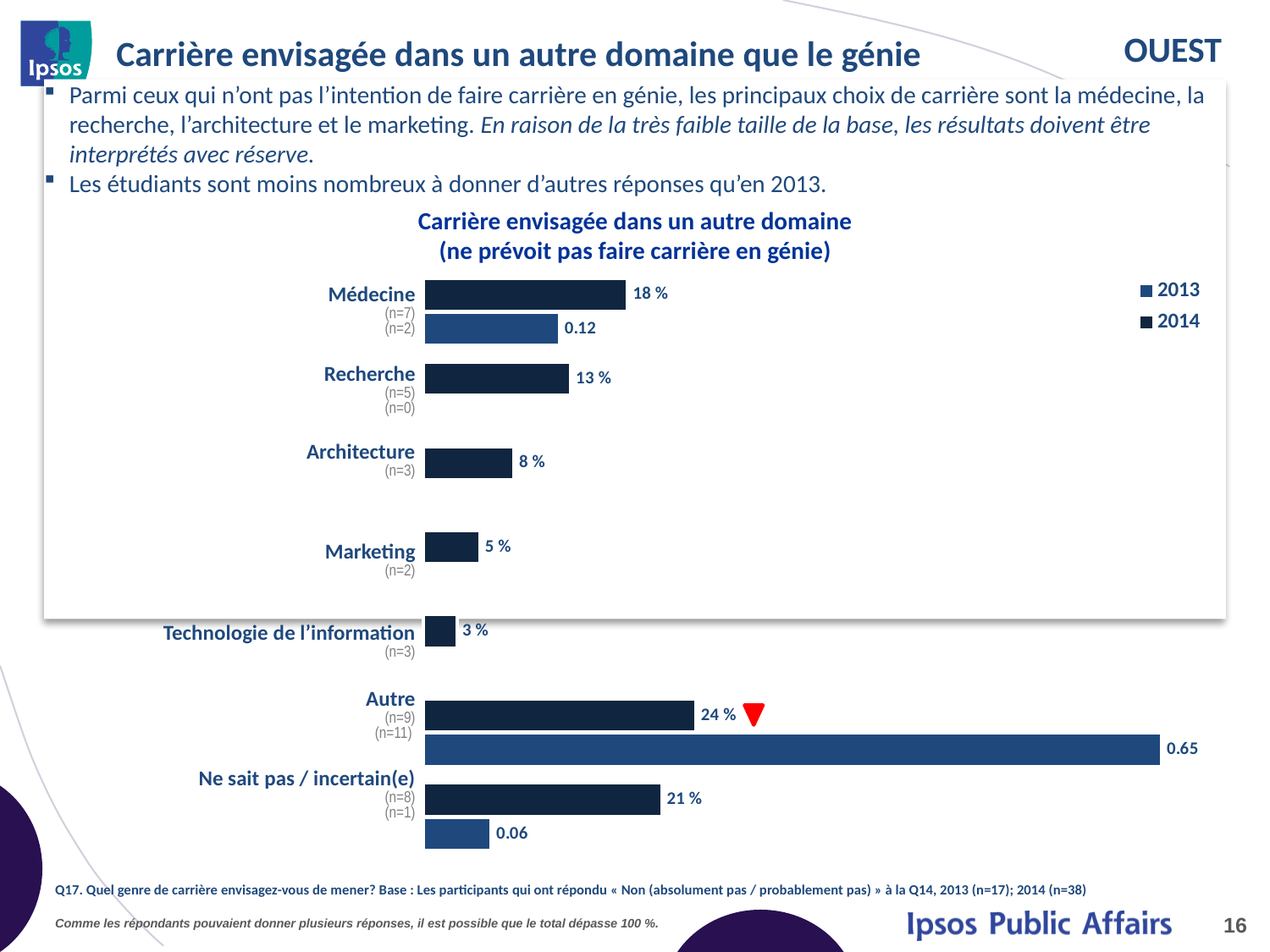

# Carrière envisagée dans un autre domaine que le génie
Parmi ceux qui n’ont pas l’intention de faire carrière en génie, les principaux choix de carrière sont la médecine, la recherche, l’architecture et le marketing. En raison de la très faible taille de la base, les résultats doivent être interprétés avec réserve.
Les étudiants sont moins nombreux à donner d’autres réponses qu’en 2013.
Carrière envisagée dans un autre domaine
(ne prévoit pas faire carrière en génie)

### Chart

| Category | 2014 | 2013 |
|---|---|---|
| Medicine | 0.18 | 0.12 |
| Research | 0.13 | None |
| Architecture | 0.08 | None |
| Marketing | 0.05 | None |
| IT | 0.03 | None |
| Other (Net) | 0.24 | 0.65 |
| (Dk/Ns) | 0.21 | 0.06 |
| Médecine (n=7) (n=2) |
| --- |
| Recherche (n=5) (n=0) |
| Architecture (n=3) |
| Marketing (n=2) |
| Technologie de l’information (n=3) |
| Autre (n=9) (n=11) |
| Ne sait pas / incertain(e) (n=8) (n=1) |

Q17. Quel genre de carrière envisagez-vous de mener? Base : Les participants qui ont répondu « Non (absolument pas / probablement pas) » à la Q14, 2013 (n=17); 2014 (n=38)
Comme les répondants pouvaient donner plusieurs réponses, il est possible que le total dépasse 100 %.
16